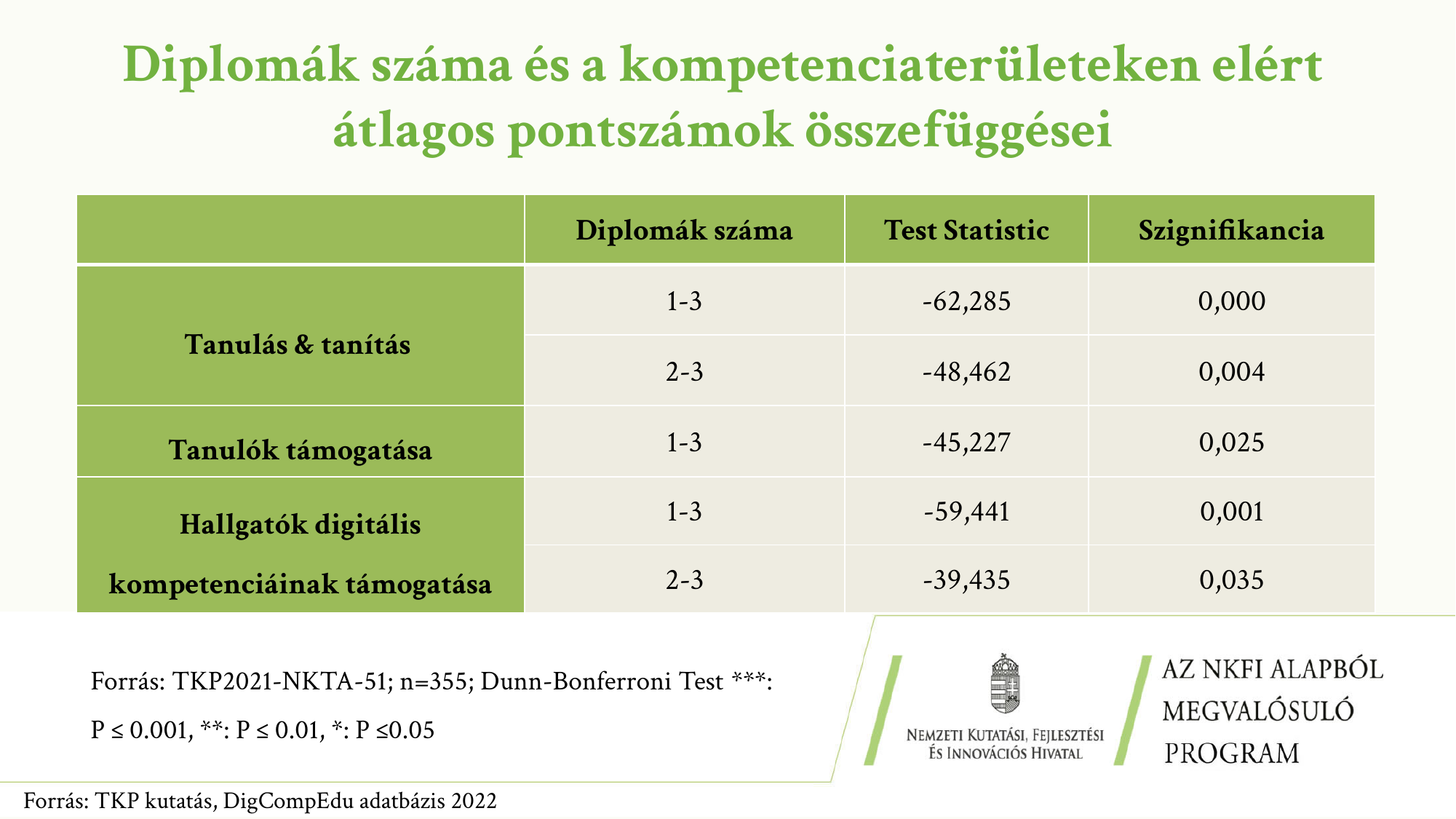

# Diplomák száma és a kompetenciaterületeken elért átlagos pontszámok összefüggései
|  | Diplomák száma | Test Statistic | Szignifikancia |
| --- | --- | --- | --- |
| Tanulás & tanítás | 1-3 | -62,285 | 0,000 |
|  | 2-3 | -48,462 | 0,004 |
| Tanulók támogatása | 1-3 | -45,227 | 0,025 |
| Hallgatók digitális kompetenciáinak támogatása | 1-3 | -59,441 | 0,001 |
|  | 2-3 | -39,435 | 0,035 |
Forrás: TKP2021-NKTA-51; n=355; Dunn-Bonferroni Test ***: P ≤ 0.001, **: P ≤ 0.01, *: P ≤0.05

Forrás: TKP kutatás, DigCompEdu adatbázis 2022